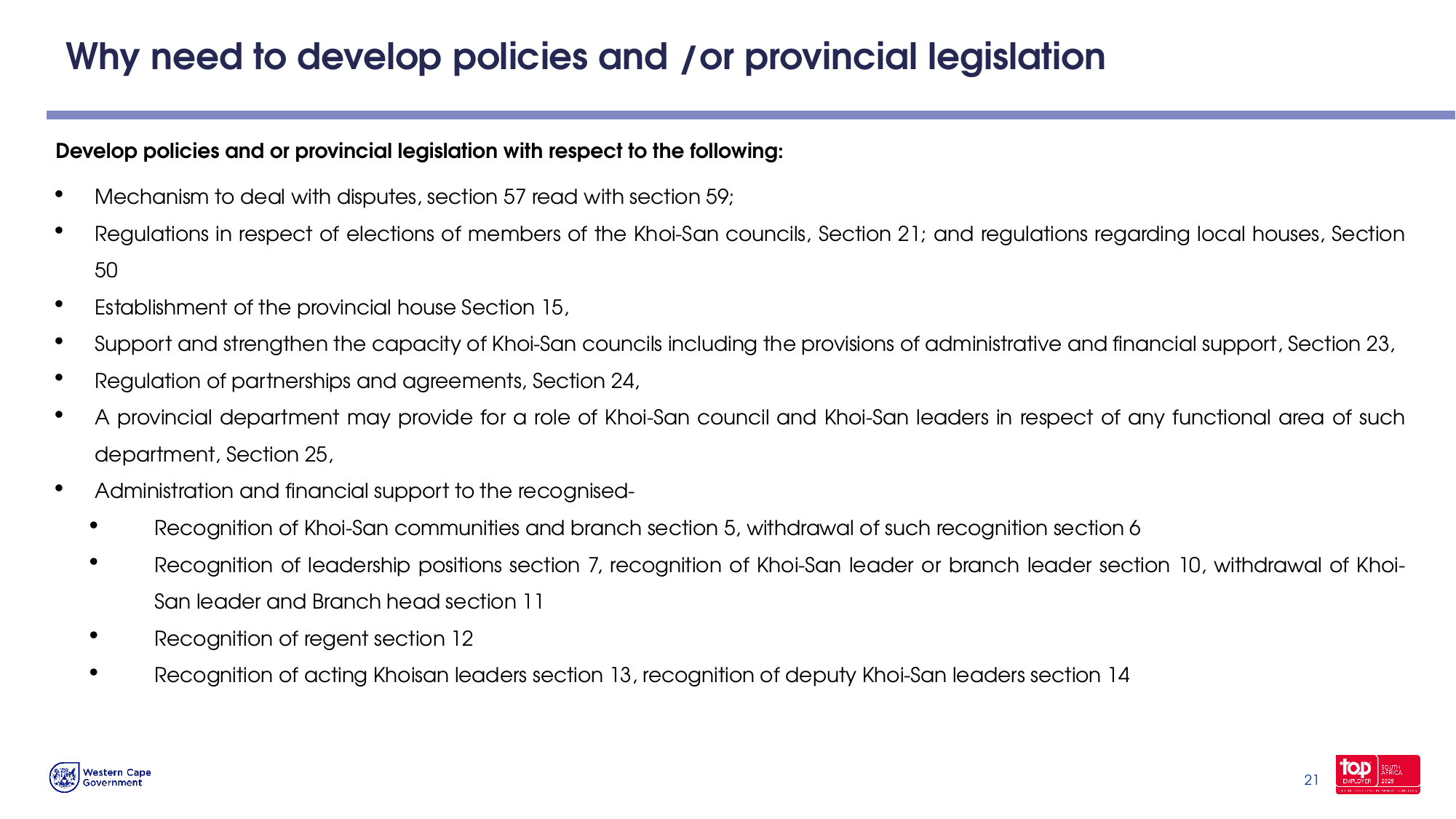

# Why need to develop policies and /or provincial legislation
Develop policies and or provincial legislation with respect to the following:
Mechanism to deal with disputes, section 57 read with section 59;
Regulations in respect of elections of members of the Khoi-San councils, Section 21; and regulations regarding local houses, Section 50
Establishment of the provincial house Section 15,
Support and strengthen the capacity of Khoi-San councils including the provisions of administrative and financial support, Section 23,
Regulation of partnerships and agreements, Section 24,
A provincial department may provide for a role of Khoi-San council and Khoi-San leaders in respect of any functional area of such department, Section 25,
Administration and financial support to the recognised-
Recognition of Khoi-San communities and branch section 5, withdrawal of such recognition section 6
Recognition of leadership positions section 7, recognition of Khoi-San leader or branch leader section 10, withdrawal of Khoi-San leader and Branch head section 11
Recognition of regent section 12
Recognition of acting Khoisan leaders section 13, recognition of deputy Khoi-San leaders section 14

21